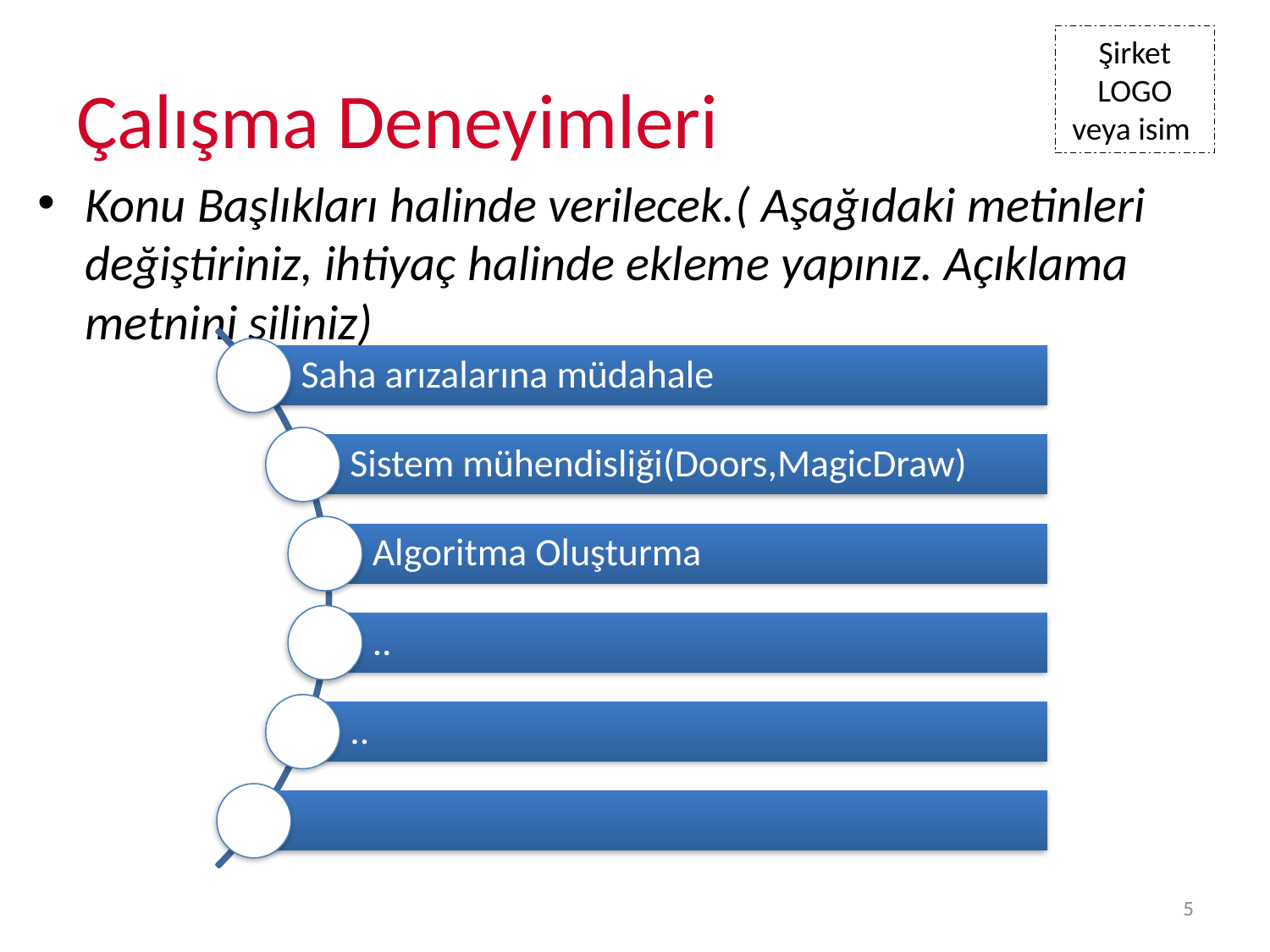

Şirket LOGO veya isim
# Çalışma Deneyimleri
Konu Başlıkları halinde verilecek.( Aşağıdaki metinleri değiştiriniz, ihtiyaç halinde ekleme yapınız. Açıklama metnini siliniz)
Saha arızalarına müdahale
Sistem mühendisliği(Doors,MagicDraw)
Algoritma Oluşturma
..
..

5